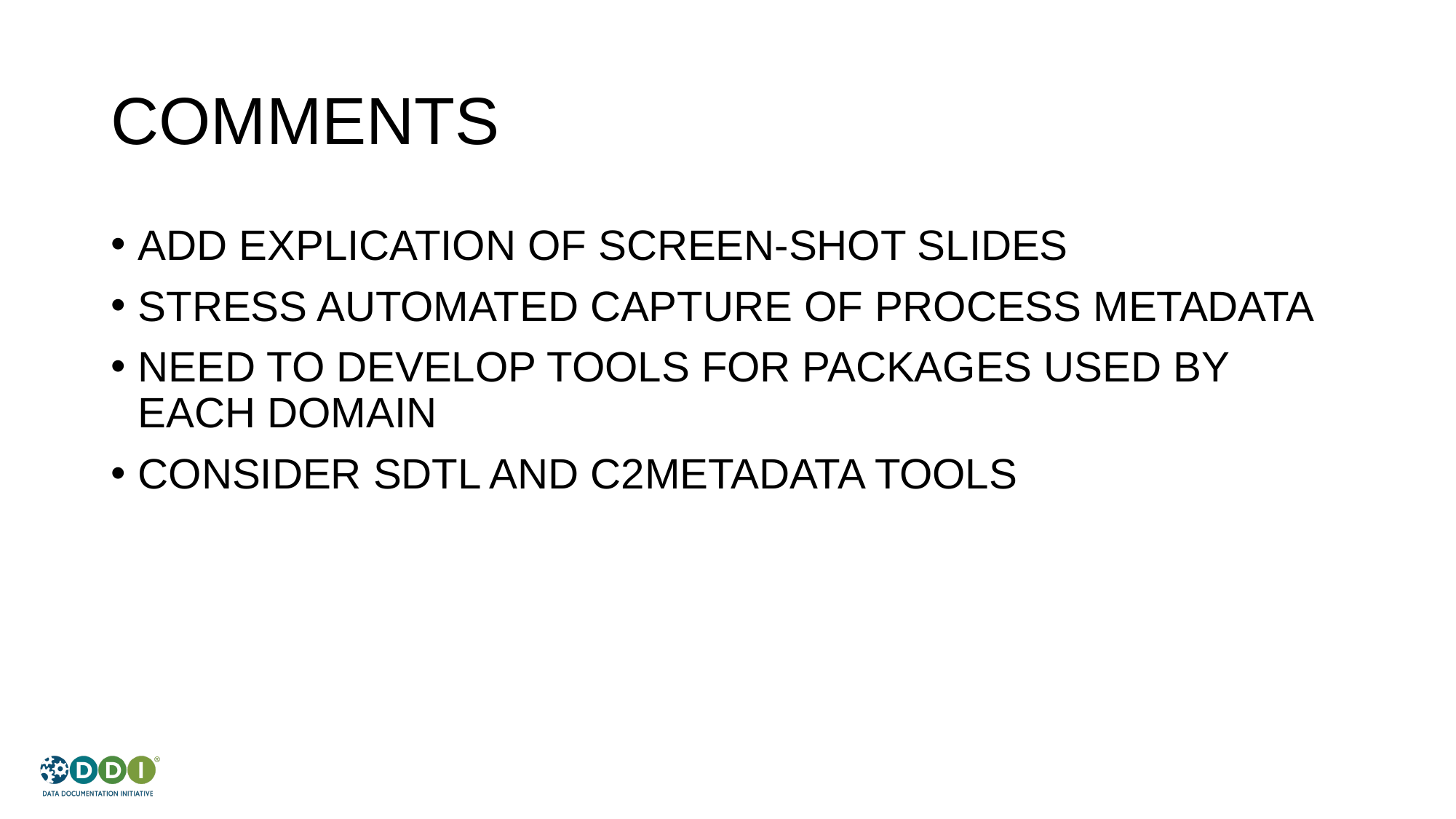

# COMMENTS
ADD EXPLICATION OF SCREEN-SHOT SLIDES
STRESS AUTOMATED CAPTURE OF PROCESS METADATA
NEED TO DEVELOP TOOLS FOR PACKAGES USED BY EACH DOMAIN
CONSIDER SDTL AND C2METADATA TOOLS